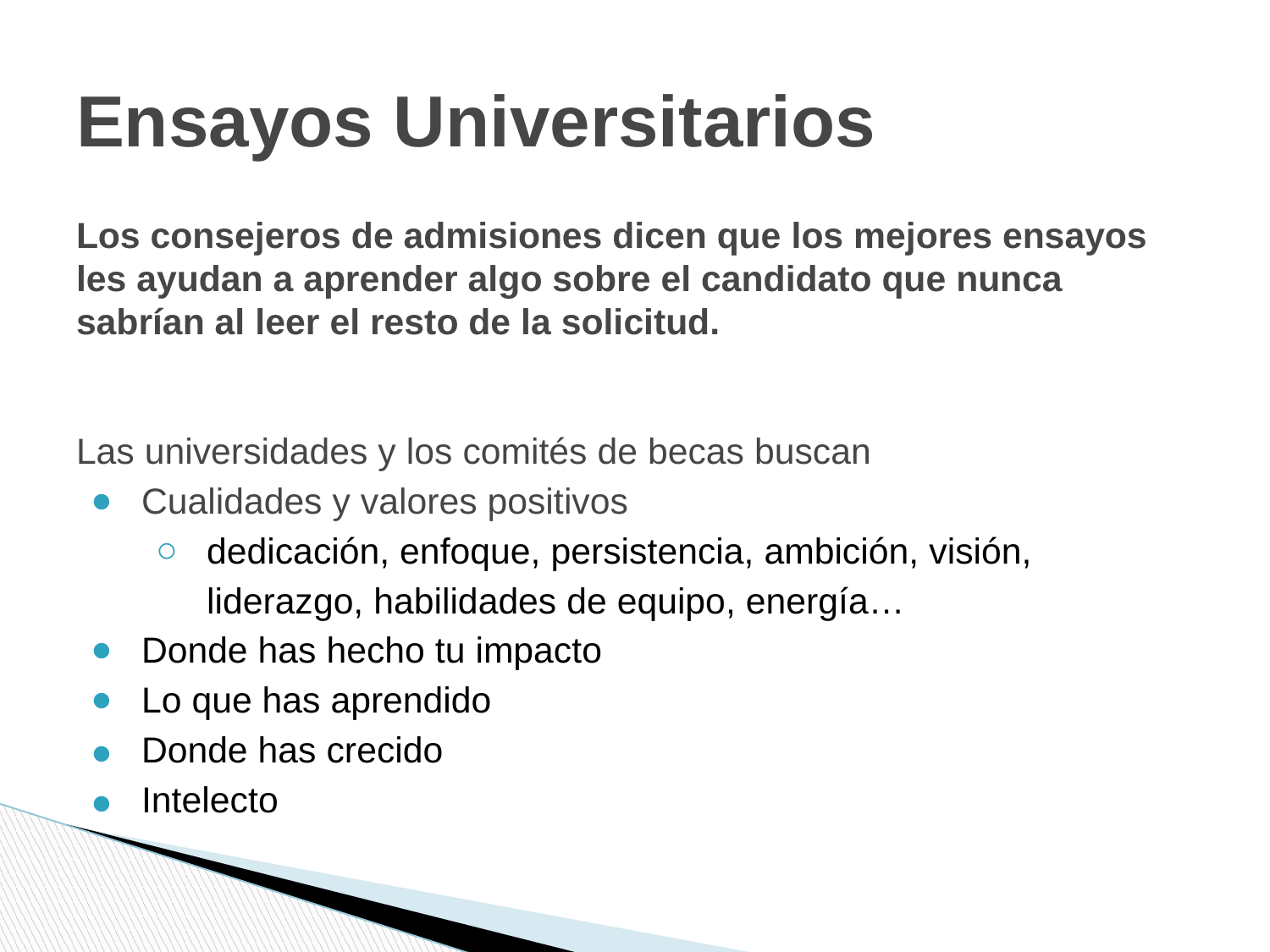

# Ensayos Universitarios
Los consejeros de admisiones dicen que los mejores ensayos les ayudan a aprender algo sobre el candidato que nunca sabrían al leer el resto de la solicitud.

Las universidades y los comités de becas buscan
Cualidades y valores positivos
dedicación, enfoque, persistencia, ambición, visión, liderazgo, habilidades de equipo, energía…
Donde has hecho tu impacto
Lo que has aprendido
Donde has crecido
Intelecto